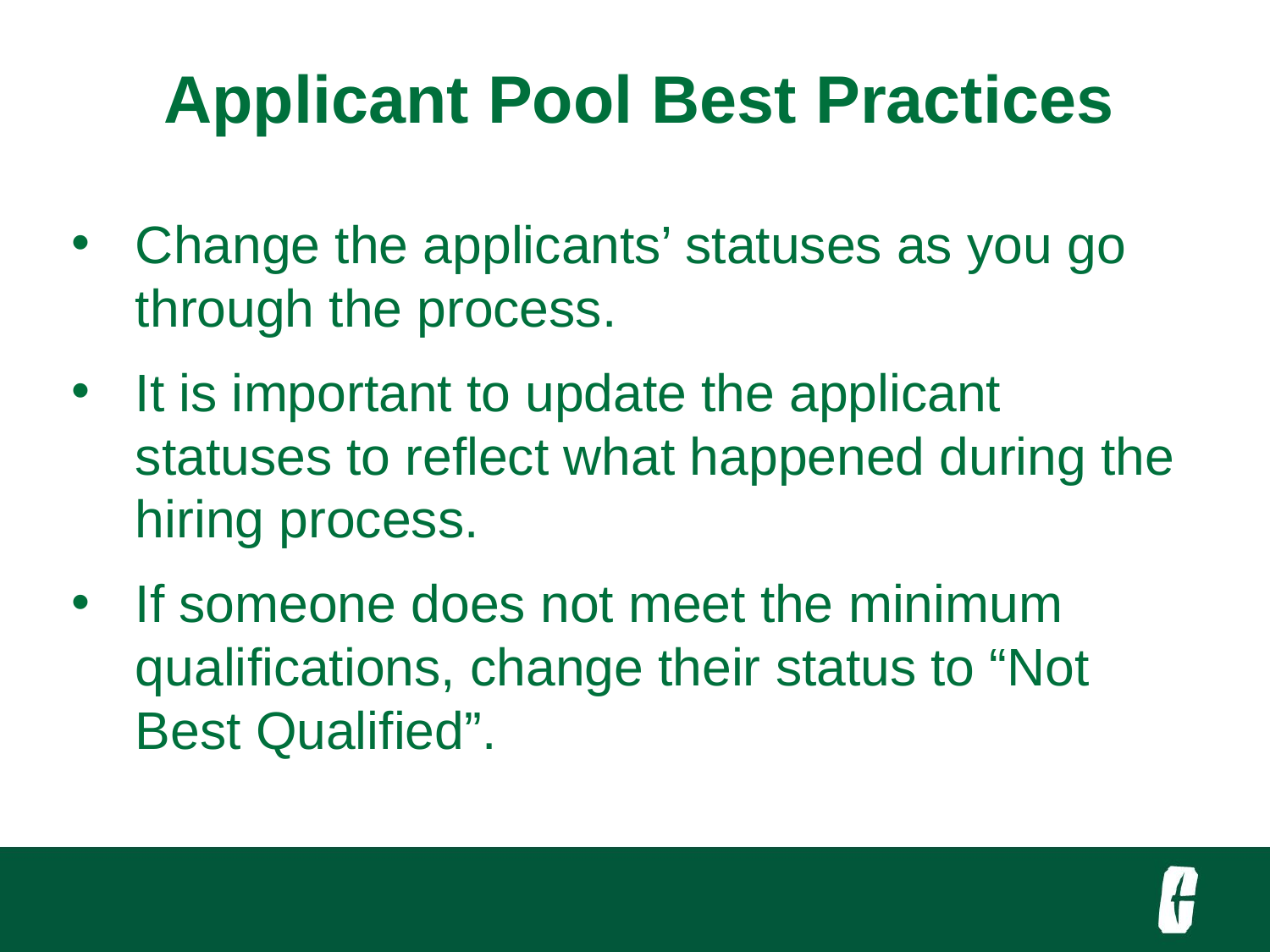

Applicant Pool Best Practices
Change the applicants’ statuses as you go through the process.
It is important to update the applicant statuses to reflect what happened during the hiring process.
If someone does not meet the minimum qualifications, change their status to “Not Best Qualified”.
#